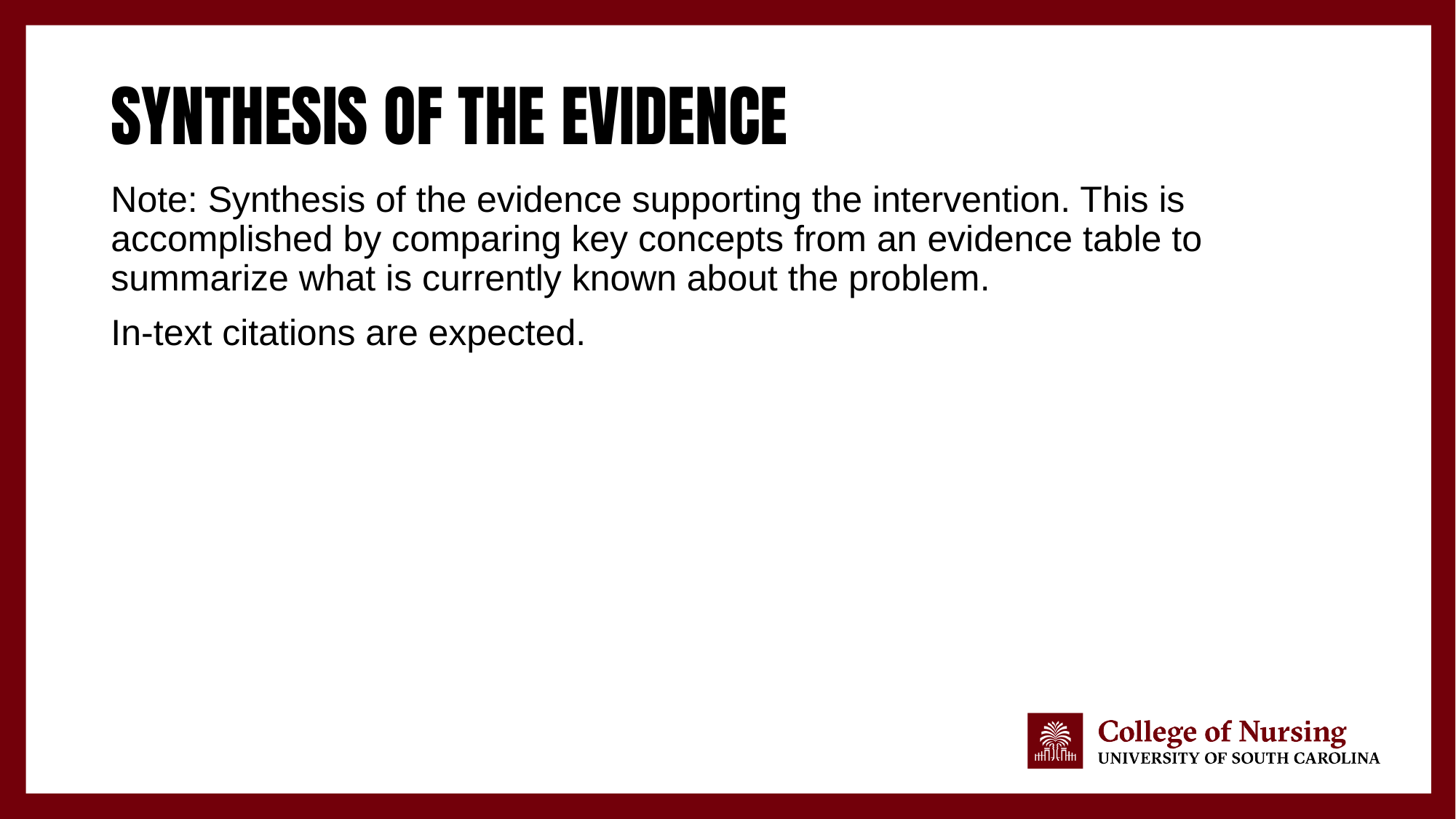

# Synthesis of the evidence
Note: Synthesis of the evidence supporting the intervention. This is accomplished by comparing key concepts from an evidence table to summarize what is currently known about the problem.
In-text citations are expected.